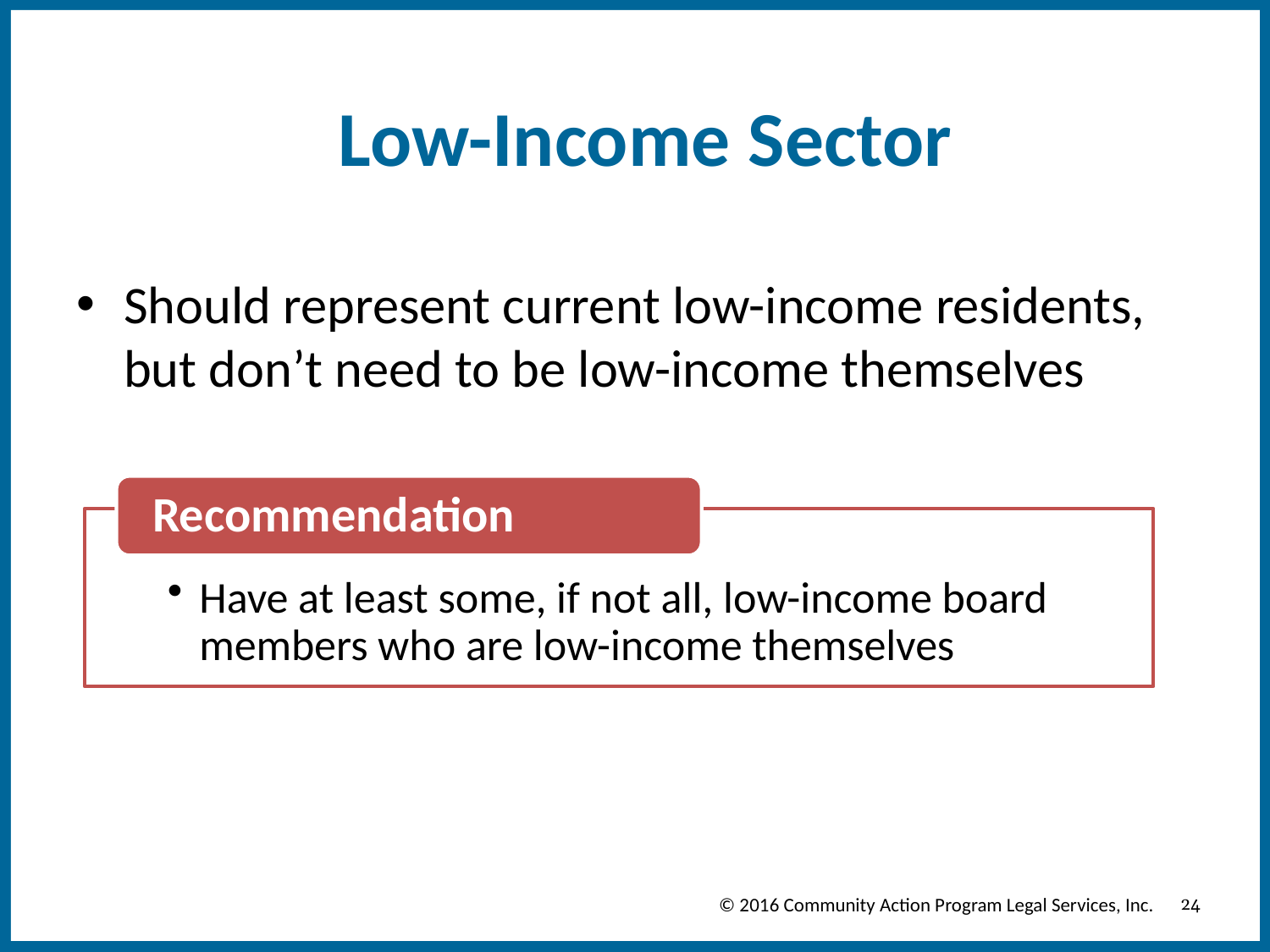

# Low-Income Sector
Should represent current low-income residents, but don’t need to be low-income themselves

Have at least some, if not all, low-income board members who are low-income themselves
Recommendation